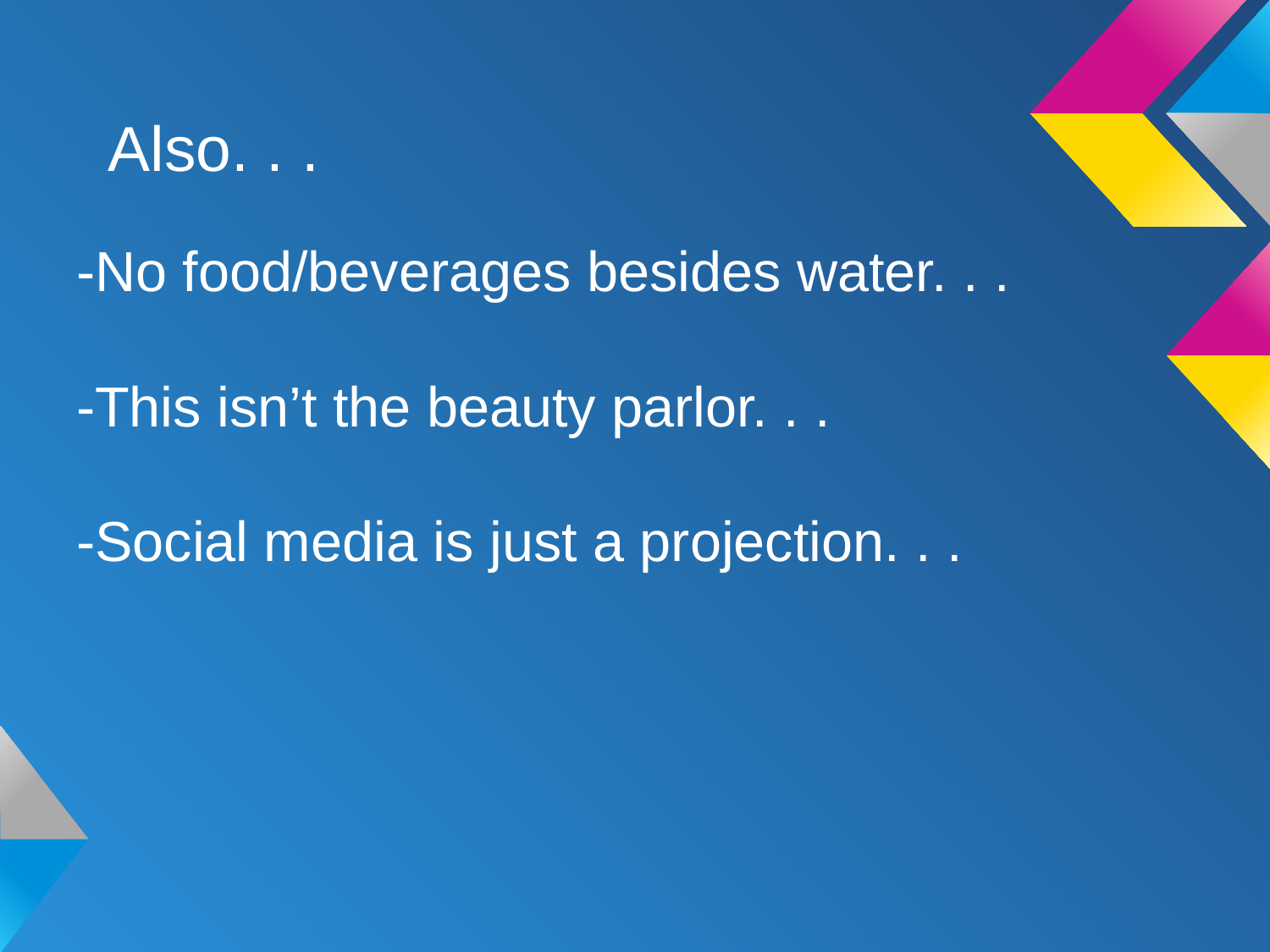

# Also. . .
-No food/beverages besides water. . .

-This isn’t the beauty parlor. . .

-Social media is just a projection. . .